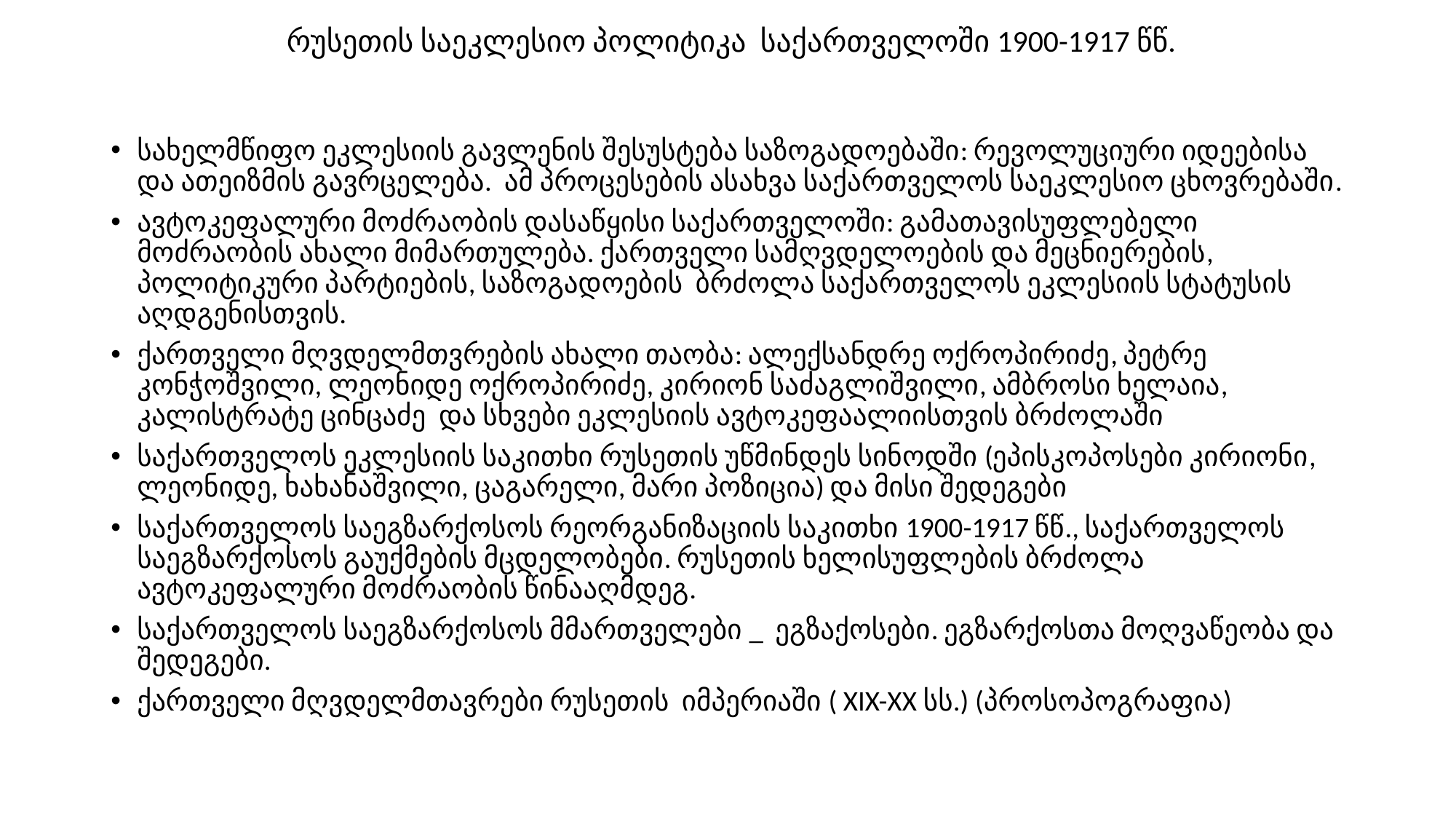

# რუსეთის საეკლესიო პოლიტიკა  საქართველოში 1900-1917 წწ.

სახელმწიფო ეკლესიის გავლენის შესუსტება საზოგადოებაში: რევოლუციური იდეებისა და ათეიზმის გავრცელება.  ამ პროცესების ასახვა საქართველოს საეკლესიო ცხოვრებაში.
ავტოკეფალური მოძრაობის დასაწყისი საქართველოში: გამათავისუფლებელი მოძრაობის ახალი მიმართულება. ქართველი სამღვდელოების და მეცნიერების, პოლიტიკური პარტიების, საზოგადოების  ბრძოლა საქართველოს ეკლესიის სტატუსის აღდგენისთვის.
ქართველი მღვდელმთვრების ახალი თაობა: ალექსანდრე ოქროპირიძე, პეტრე კონჭოშვილი, ლეონიდე ოქროპირიძე, კირიონ საძაგლიშვილი, ამბროსი ხელაია, კალისტრატე ცინცაძე  და სხვები ეკლესიის ავტოკეფაალიისთვის ბრძოლაში
საქართველოს ეკლესიის საკითხი რუსეთის უწმინდეს სინოდში (ეპისკოპოსები კირიონი, ლეონიდე, ხახანაშვილი, ცაგარელი, მარი პოზიცია) და მისი შედეგები
საქართველოს საეგზარქოსოს რეორგანიზაციის საკითხი 1900-1917 წწ., საქართველოს საეგზარქოსოს გაუქმების მცდელობები. რუსეთის ხელისუფლების ბრძოლა ავტოკეფალური მოძრაობის წინააღმდეგ.
საქართველოს საეგზარქოსოს მმართველები _  ეგზაქოსები. ეგზარქოსთა მოღვაწეობა და შედეგები.
ქართველი მღვდელმთავრები რუსეთის  იმპერიაში ( XIX-XX სს.) (პროსოპოგრაფია)